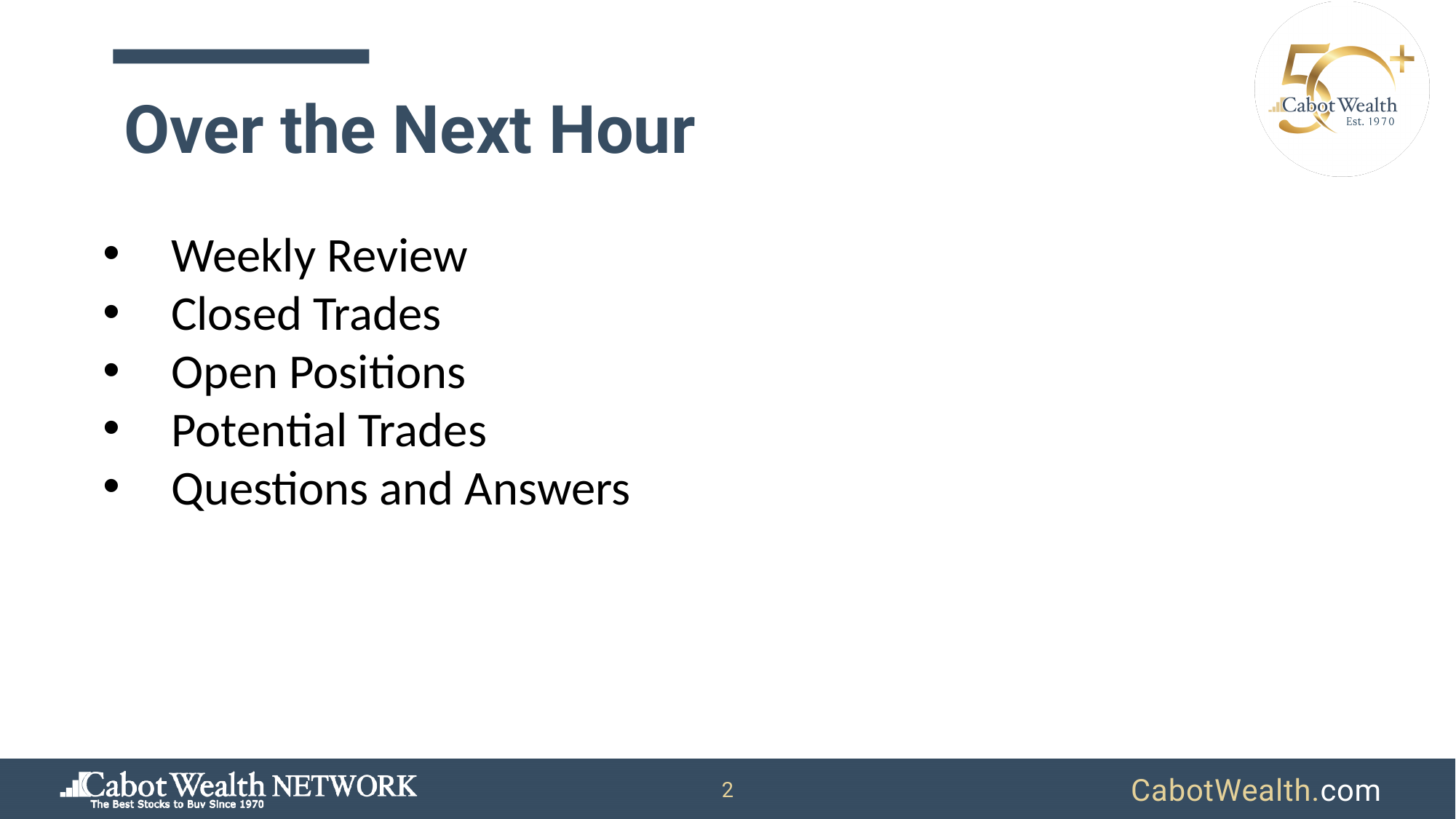

Over the Next Hour

Weekly Review
Closed Trades
Open Positions
Potential Trades
Questions and Answers